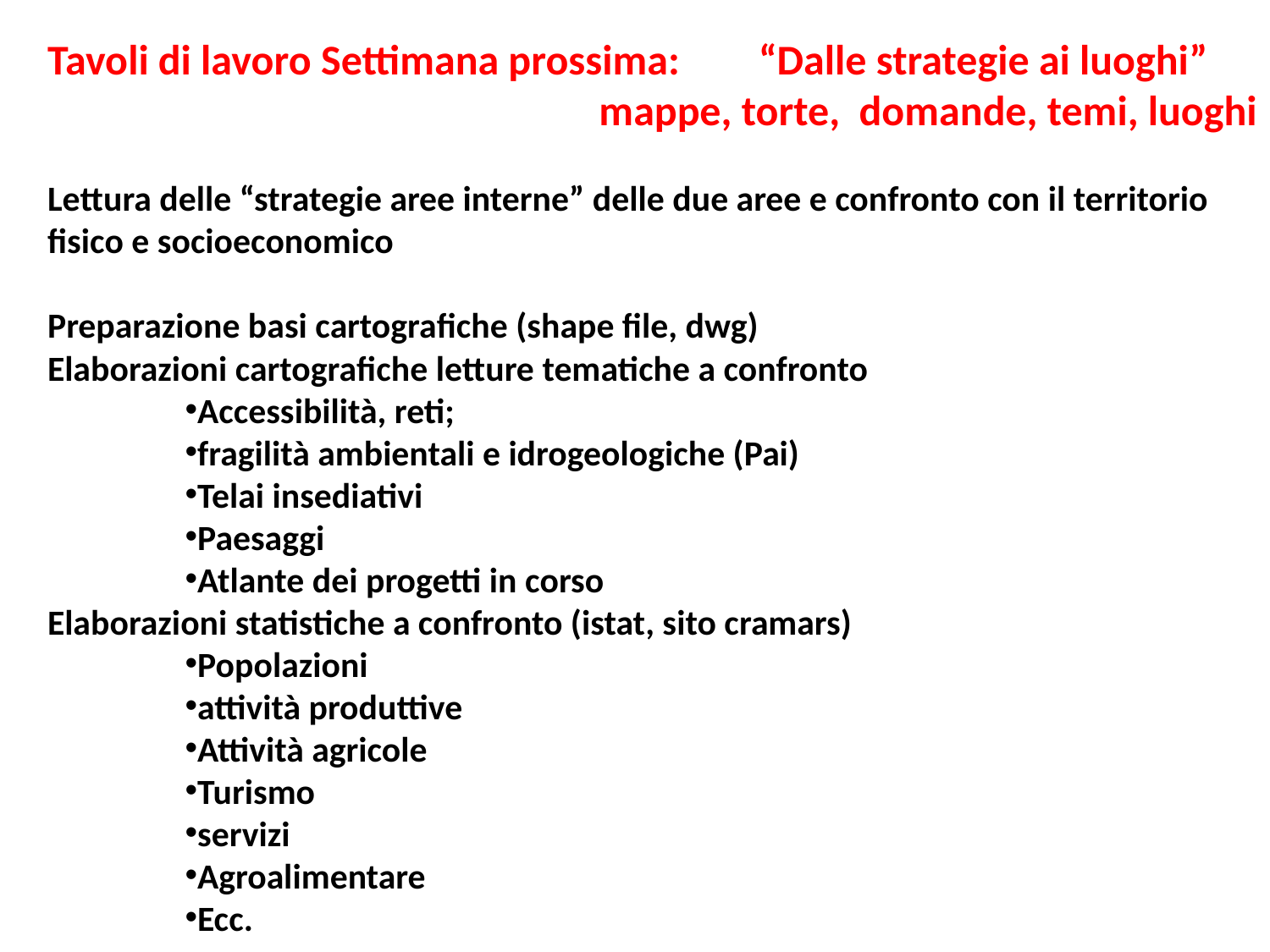

Tavoli di lavoro Settimana prossima:	        “Dalle strategie ai luoghi”
				mappe, torte,  domande, temi, luoghi

Lettura delle “strategie aree interne” delle due aree e confronto con il territorio fisico e socioeconomico

Preparazione basi cartografiche (shape file, dwg)
Elaborazioni cartografiche letture tematiche a confronto
Accessibilità, reti;
fragilità ambientali e idrogeologiche (Pai)
Telai insediativi
Paesaggi
Atlante dei progetti in corso
Elaborazioni statistiche a confronto (istat, sito cramars)
Popolazioni
attività produttive
Attività agricole
Turismo
servizi
Agroalimentare
Ecc.